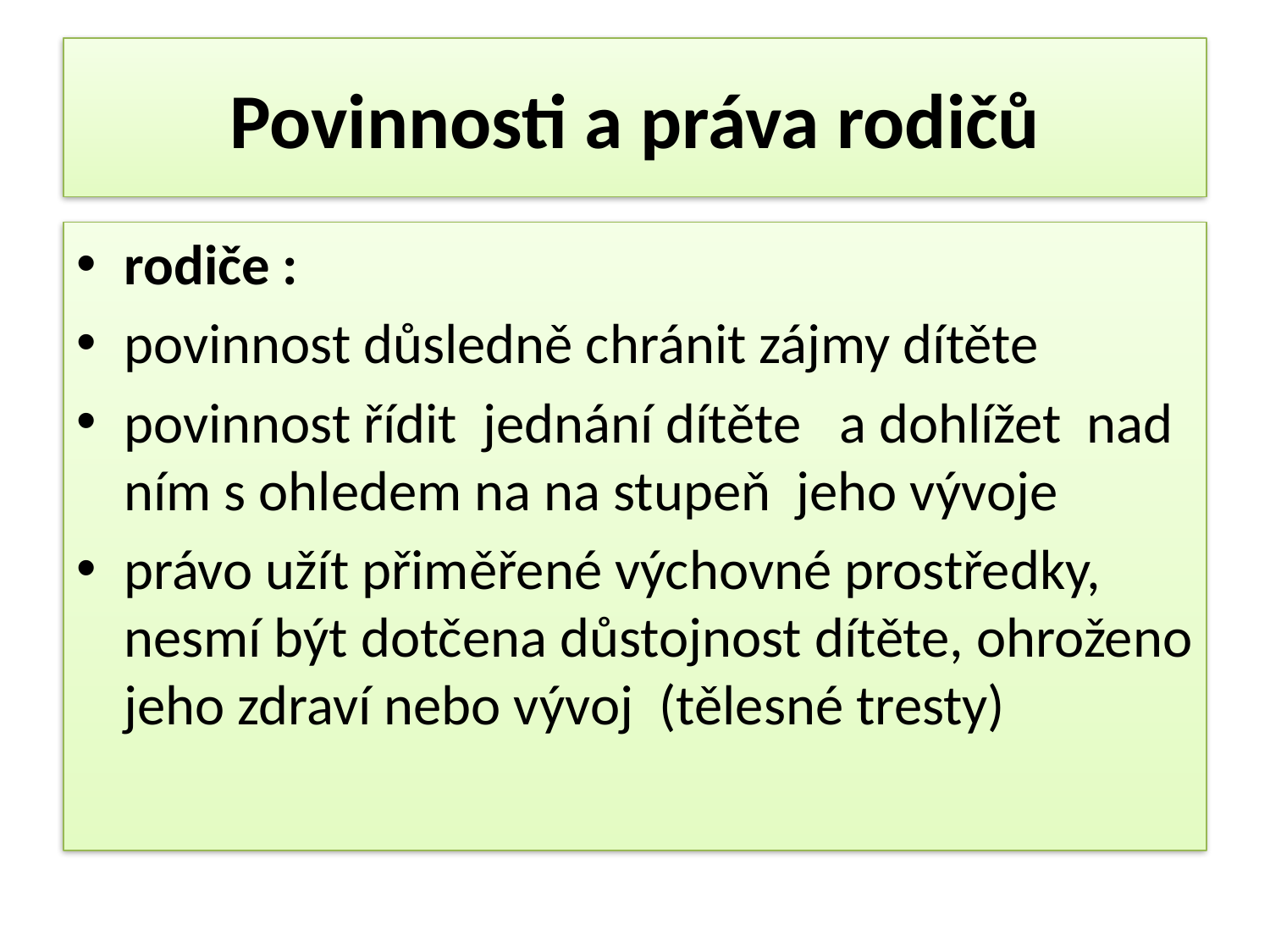

# Povinnosti a práva rodičů
rodiče :
povinnost důsledně chránit zájmy dítěte
povinnost řídit  jednání dítěte   a dohlížet  nad ním s ohledem na na stupeň  jeho vývoje
právo užít přiměřené výchovné prostředky, nesmí být dotčena důstojnost dítěte, ohroženo jeho zdraví nebo vývoj  (tělesné tresty)